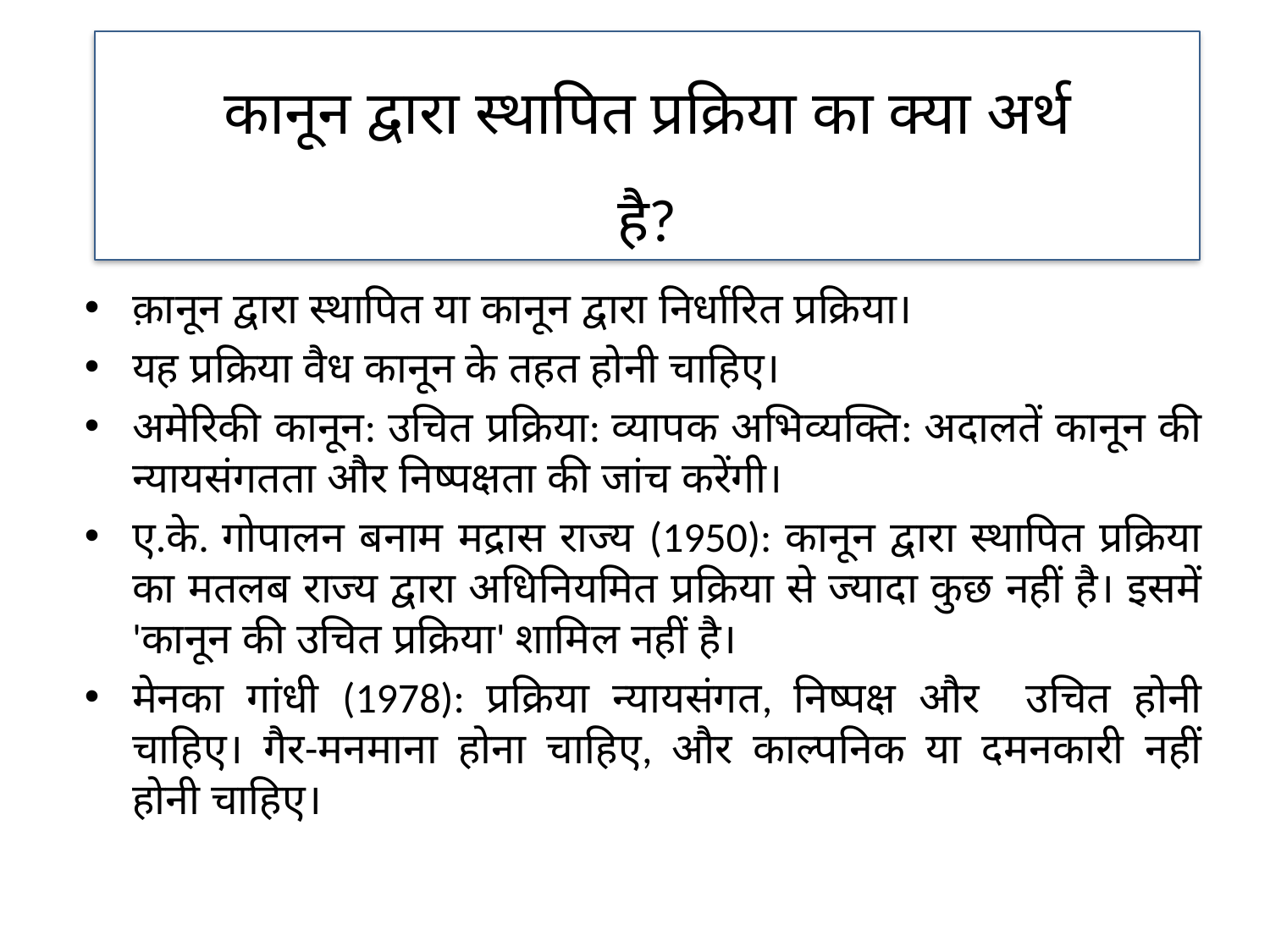

कानून द्वारा स्थापित प्रक्रिया का क्या अर्थ
है?
क़ानून द्वारा स्थापित या कानून द्वारा निर्धारित प्रक्रिया।
यह प्रक्रिया वैध कानून के तहत होनी चाहिए।
अमेरिकी कानून: उचित प्रक्रिया: व्यापक अभिव्यक्ति: अदालतें कानून की न्यायसंगतता और निष्पक्षता की जांच करेंगी।
ए.के. गोपालन बनाम मद्रास राज्य (1950): कानून द्वारा स्थापित प्रक्रिया का मतलब राज्य द्वारा अधिनियमित प्रक्रिया से ज्यादा कुछ नहीं है। इसमें 'कानून की उचित प्रक्रिया' शामिल नहीं है।
मेनका गांधी (1978): प्रक्रिया न्यायसंगत, निष्पक्ष और  उचित होनी चाहिए। गैर-मनमाना होना चाहिए, और काल्पनिक या दमनकारी नहीं होनी चाहिए।